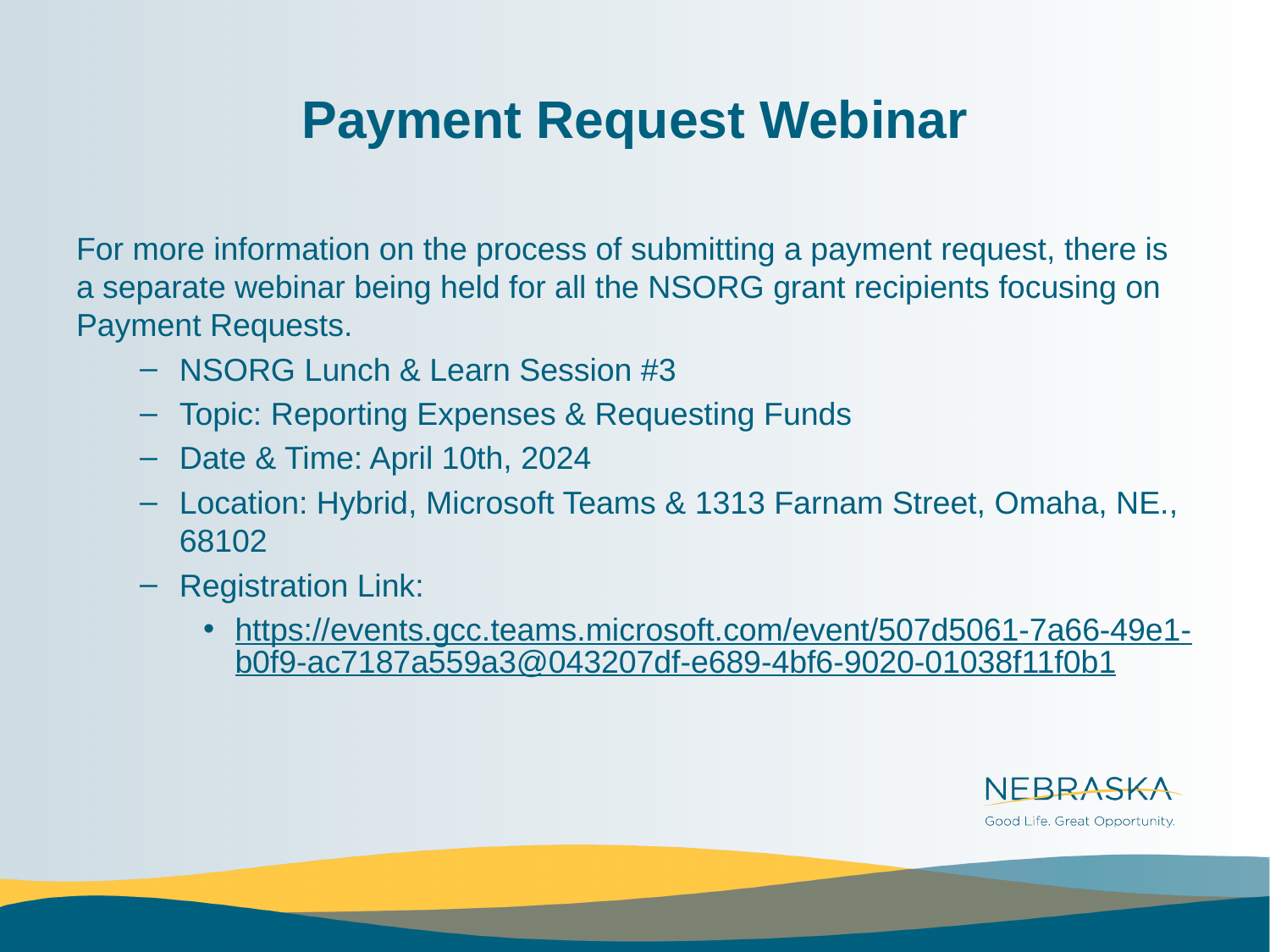

# Payment Request Webinar
For more information on the process of submitting a payment request, there is a separate webinar being held for all the NSORG grant recipients focusing on Payment Requests.
NSORG Lunch & Learn Session #3
Topic: Reporting Expenses & Requesting Funds
Date & Time: April 10th, 2024
Location: Hybrid, Microsoft Teams & 1313 Farnam Street, Omaha, NE., 68102
Registration Link:
https://events.gcc.teams.microsoft.com/event/507d5061-7a66-49e1-b0f9-ac7187a559a3@043207df-e689-4bf6-9020-01038f11f0b1